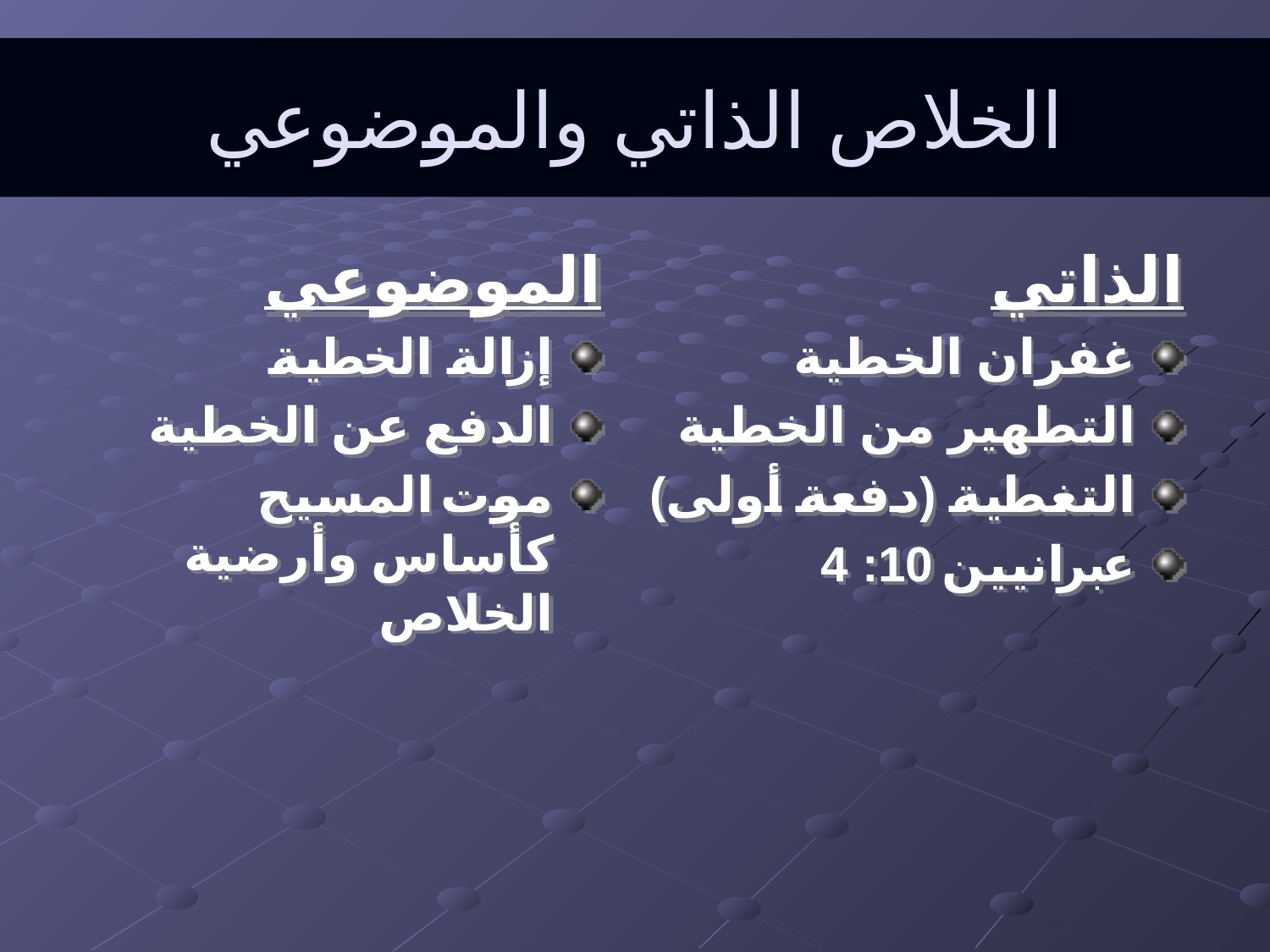

# الخلاص الذاتي والموضوعي
الموضوعي
إزالة الخطية
الدفع عن الخطية
موت المسيح كأساس وأرضية الخلاص
الذاتي
غفران الخطية
التطهير من الخطية
التغطية (دفعة أولى)
عبرانيين 10: 4